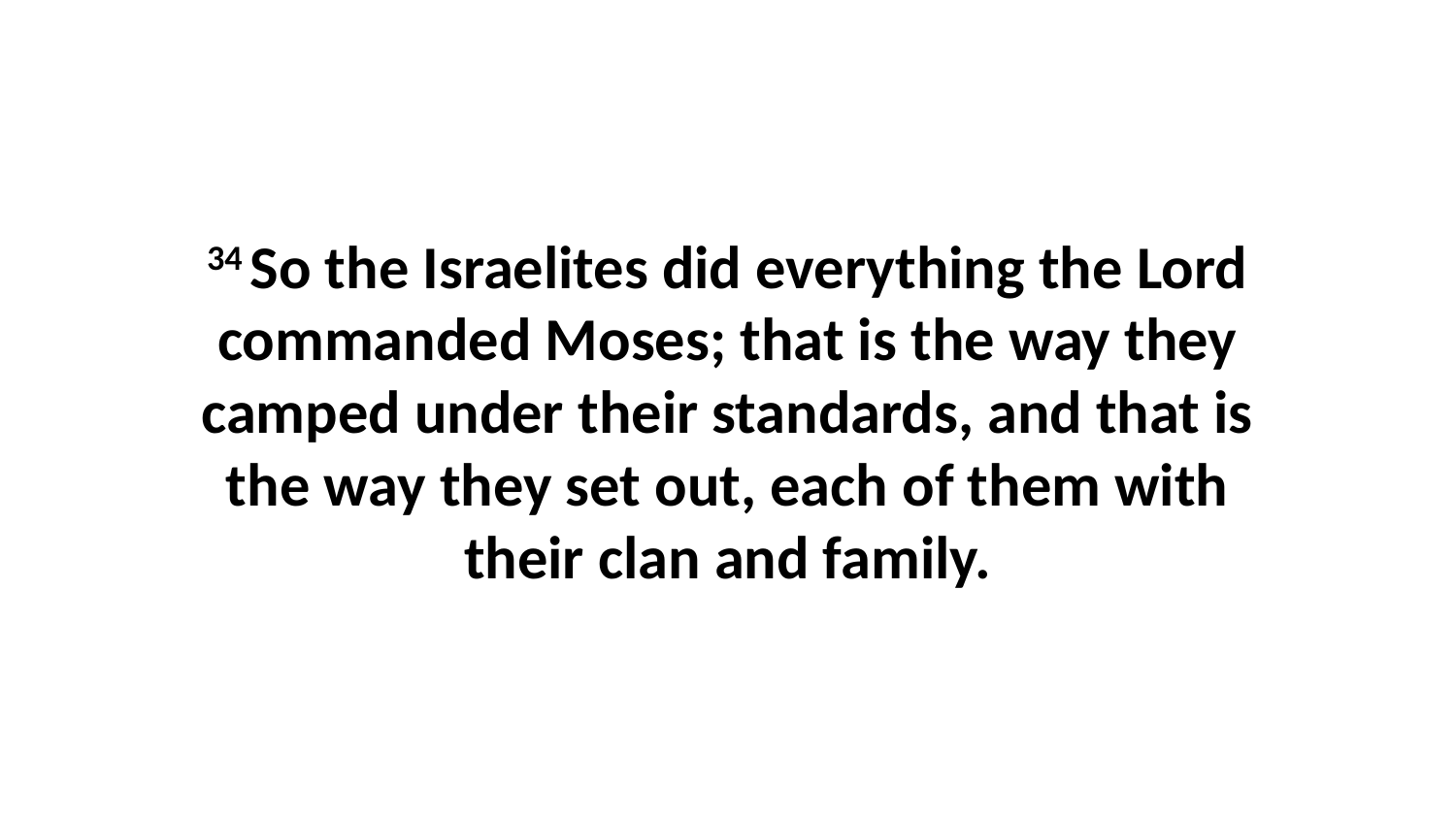

34 So the Israelites did everything the Lord commanded Moses; that is the way they camped under their standards, and that is the way they set out, each of them with their clan and family.